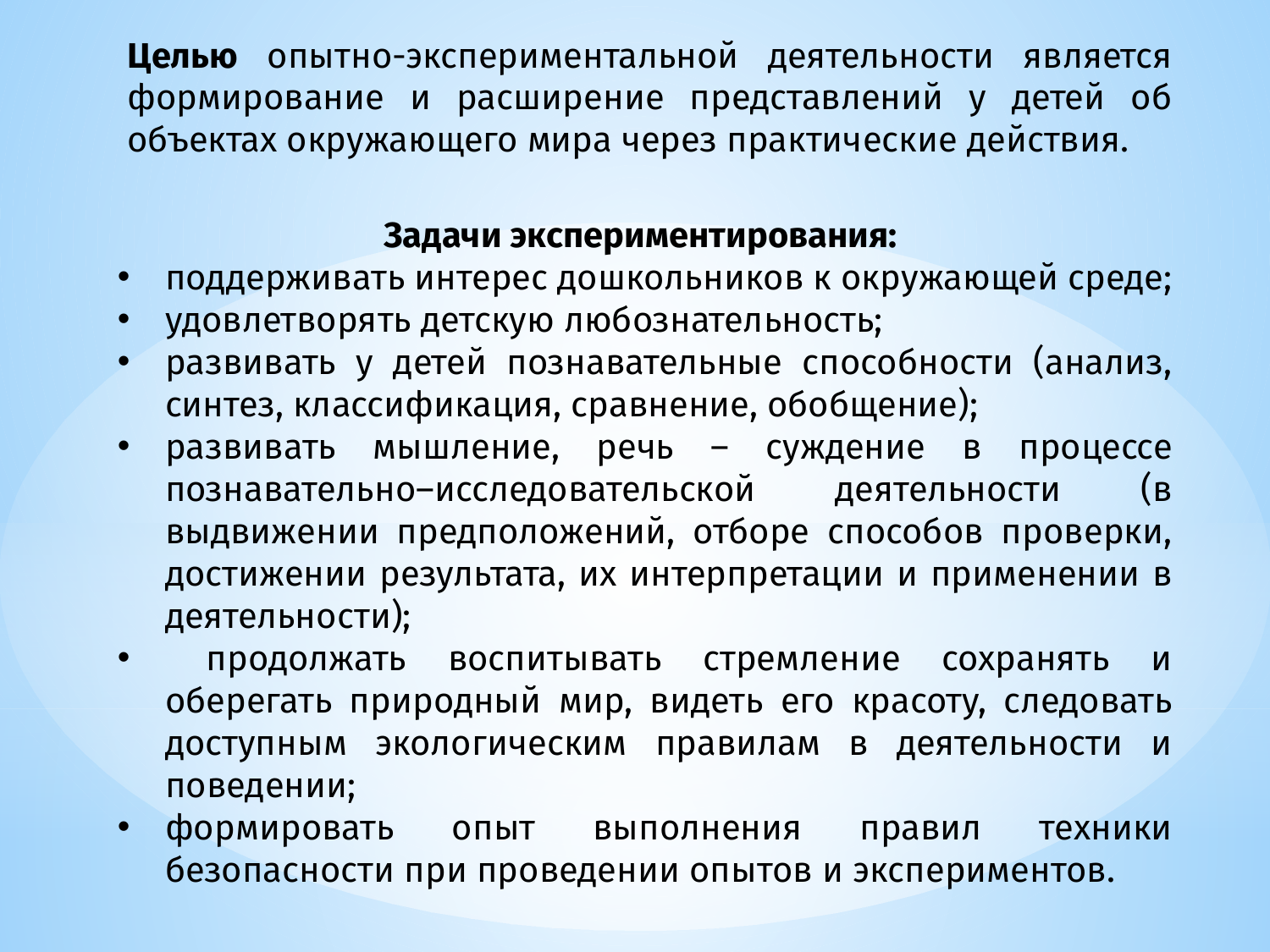

Целью опытно-экспериментальной деятельности является формирование и расширение представлений у детей об объектах окружающего мира через практические действия.
Задачи экспериментирования:
поддерживать интерес дошкольников к окружающей среде;
удовлетворять детскую любознательность;
развивать у детей познавательные способности (анализ, синтез, классификация, сравнение, обобщение);
развивать мышление, речь – суждение в процессе познавательно–исследовательской деятельности (в выдвижении предположений, отборе способов проверки, достижении результата, их интерпретации и применении в деятельности);
 продолжать воспитывать стремление сохранять и оберегать природный мир, видеть его красоту, следовать доступным экологическим правилам в деятельности и поведении;
формировать опыт выполнения правил техники безопасности при проведении опытов и экспериментов.